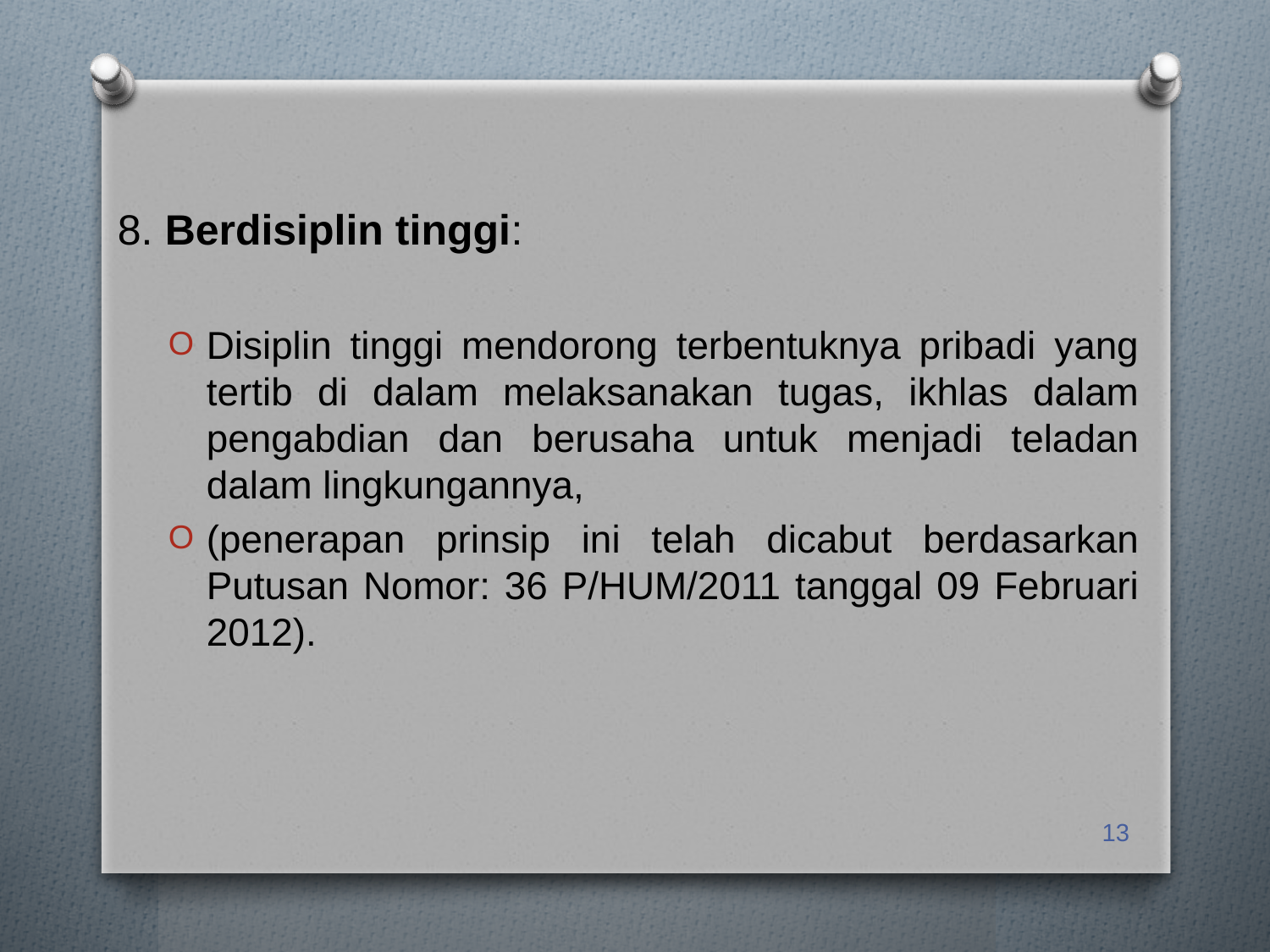

8. Berdisiplin tinggi:

Disiplin tinggi mendorong terbentuknya pribadi yang tertib di dalam melaksanakan tugas, ikhlas dalam pengabdian dan berusaha untuk menjadi teladan dalam lingkungannya,
(penerapan prinsip ini telah dicabut berdasarkan Putusan Nomor: 36 P/HUM/2011 tanggal 09 Februari 2012).
13